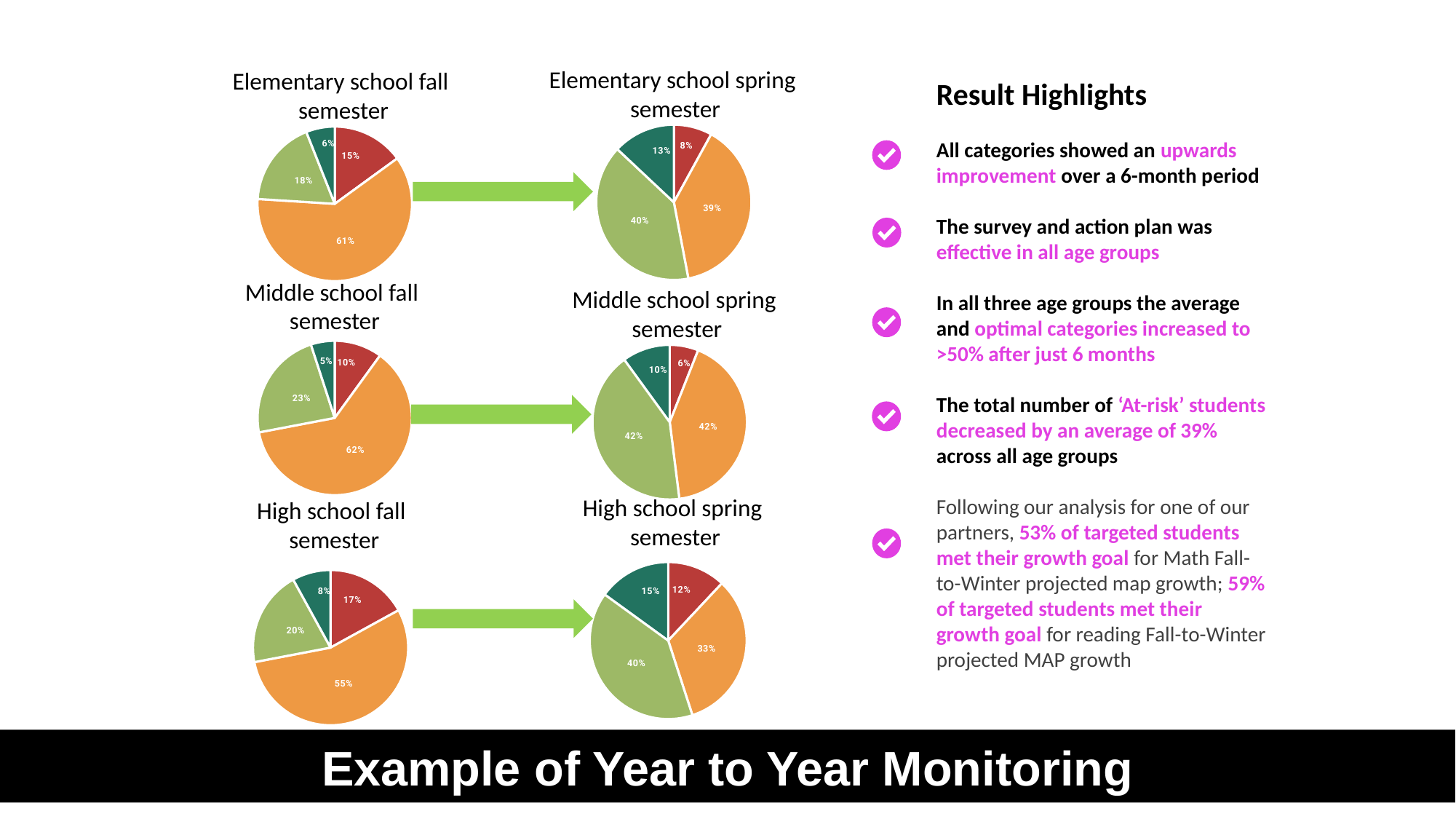

Elementary school spring
semester
Elementary school fall
semester

### Chart

| Category |  |
|---|---|
| At risk | 8.0 |
| Sub-optimal | 39.0 |
| Average | 40.0 |
| Optimal | 13.0 |

### Chart

| Category |  |
|---|---|
| At risk | 15.0 |
| Sub-optimal | 61.0 |
| Average | 18.0 |
| Optimal | 6.0 |

Middle school fall
semester
Middle school spring
semester

### Chart

| Category |  |
|---|---|
| At risk | 10.0 |
| Sub-optimal | 62.0 |
| Average | 23.0 |
| Optimal | 5.0 |

### Chart

| Category |  |
|---|---|
| At risk | 6.0 |
| Sub-optimal | 42.0 |
| Average | 42.0 |
| Optimal | 10.0 |

High school spring
semester
High school fall
semester

Result Highlights

All categories showed an upwards improvement over a 6-month period

The survey and action plan was effective in all age groups

In all three age groups the average and optimal categories increased to >50% after just 6 months

The total number of ‘At-risk’ students decreased by an average of 39% across all age groups

Following our analysis for one of our partners, 53% of targeted students met their growth goal for Math Fall-to-Winter projected map growth; 59% of targeted students met their growth goal for reading Fall-to-Winter projected MAP growth

### Chart

| Category |  |
|---|---|
| At risk | 12.0 |
| Sub-optimal | 33.0 |
| Average | 40.0 |
| Optimal | 15.0 |

### Chart

| Category |  |
|---|---|
| At risk | 17.0 |
| Sub-optimal | 55.0 |
| Average | 20.0 |
| Optimal | 8.0 |
Example of Year to Year Monitoring